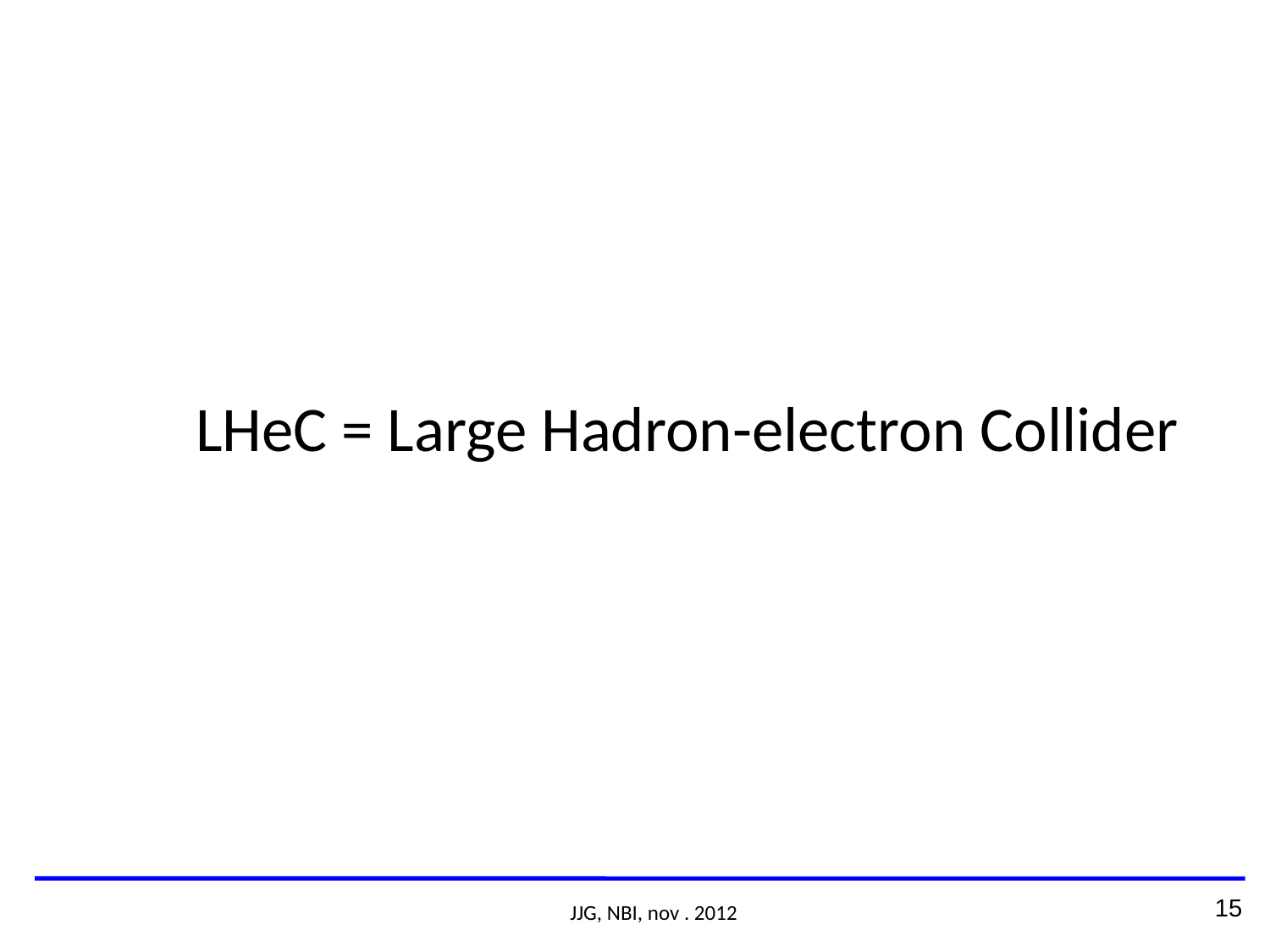

# LHeC = Large Hadron-electron Collider
15